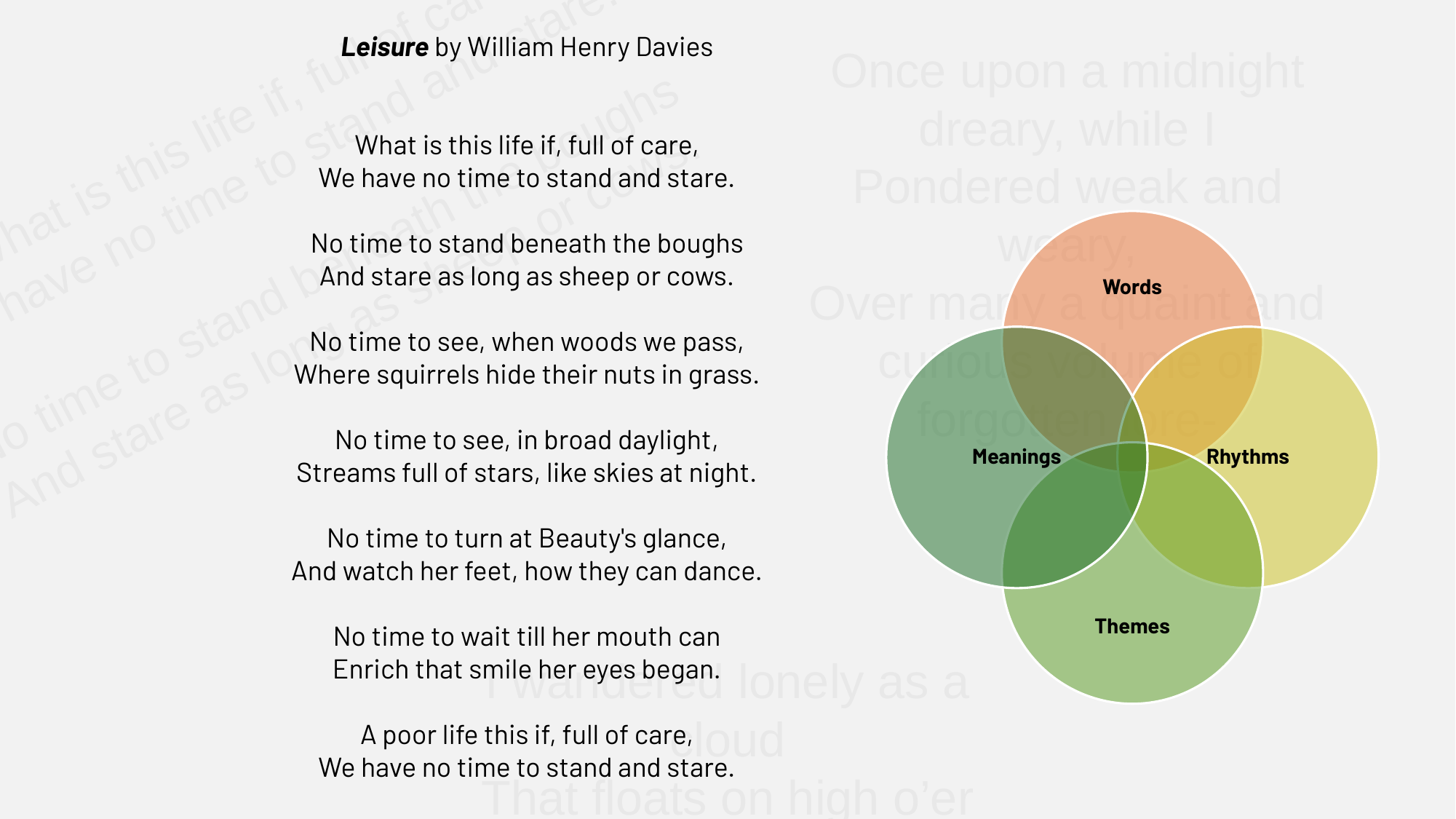

Leisure by William Henry Davies

What is this life if, full of care,
We have no time to stand and stare.
No time to stand beneath the boughs
And stare as long as sheep or cows.
No time to see, when woods we pass,
Where squirrels hide their nuts in grass.
No time to see, in broad daylight,
Streams full of stars, like skies at night.
No time to turn at Beauty's glance,
And watch her feet, how they can dance.
No time to wait till her mouth can
Enrich that smile her eyes began.
A poor life this if, full of care,
We have no time to stand and stare.
Once upon a midnight dreary, while I
Pondered weak and weary,
Over many a quaint and curious volume of forgotten lore-
What is this life if, full of care,
We have no time to stand and stare.
No time to stand beneath the boughs
And stare as long as sheep or cows.
Words
Rhythms
Themes
Meanings
I wandered lonely as a cloud
That floats on high o’er vales and hills,